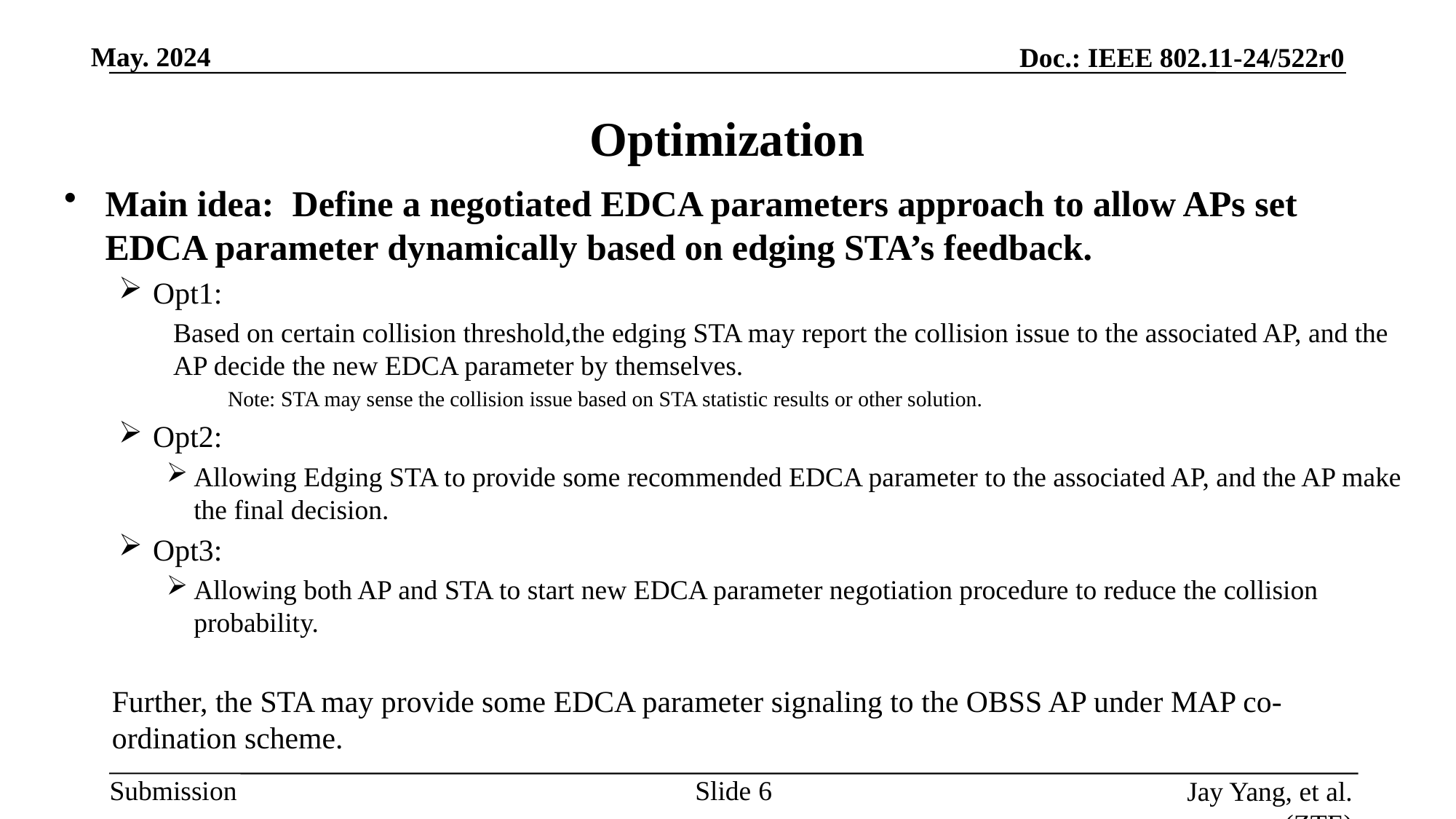

# Optimization
Main idea:  Define a negotiated EDCA parameters approach to allow APs set EDCA parameter dynamically based on edging STA’s feedback.
Opt1:
Based on certain collision threshold,the edging STA may report the collision issue to the associated AP, and the AP decide the new EDCA parameter by themselves.
Note: STA may sense the collision issue based on STA statistic results or other solution.
Opt2:
Allowing Edging STA to provide some recommended EDCA parameter to the associated AP, and the AP make the final decision.
Opt3:
Allowing both AP and STA to start new EDCA parameter negotiation procedure to reduce the collision probability.

Further, the STA may provide some EDCA parameter signaling to the OBSS AP under MAP co-ordination scheme.
Slide 6
Jay Yang, et al. (ZTE)